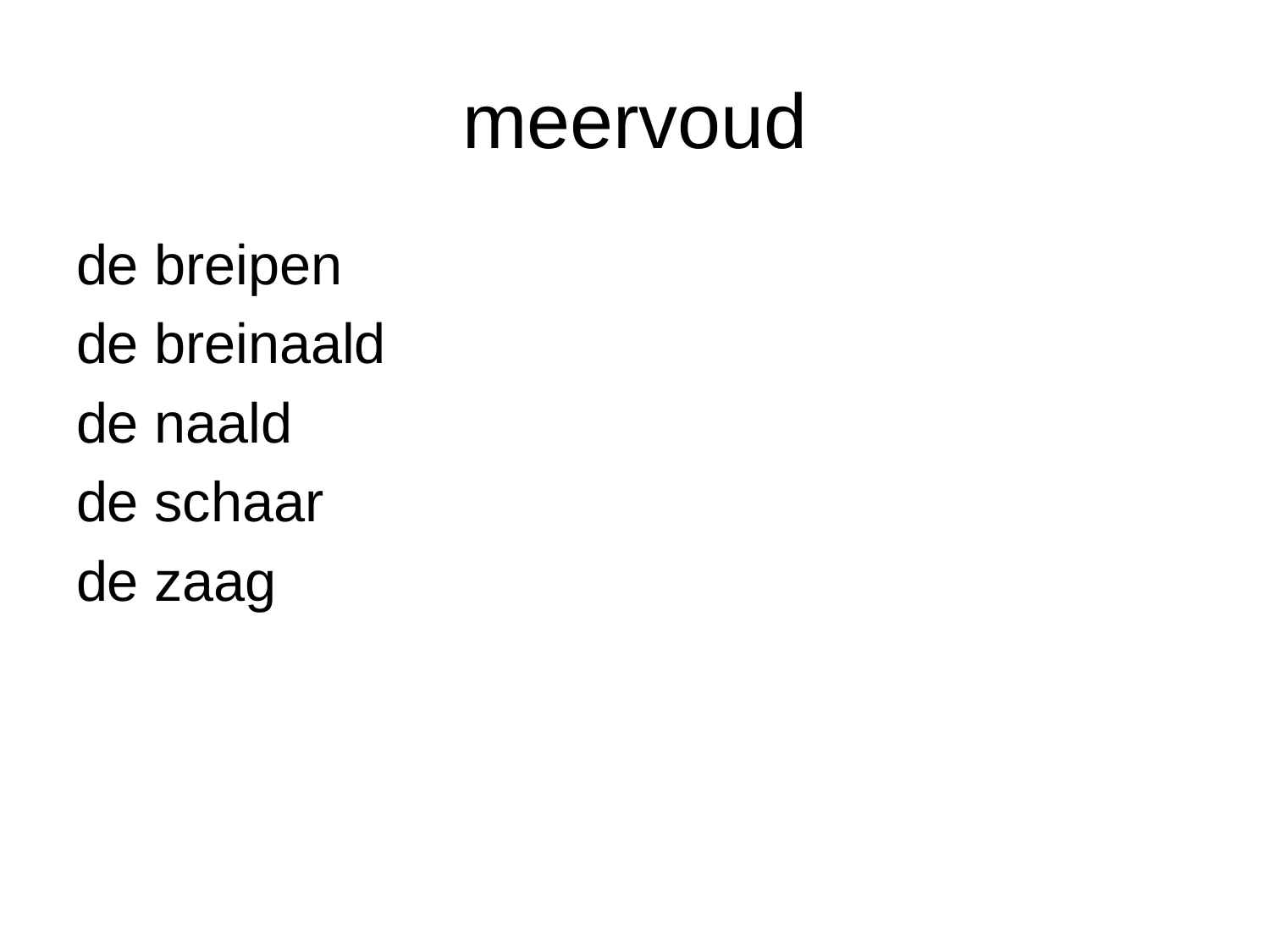

# meervoud
de breipen
de breinaald
de naald
de schaar
de zaag